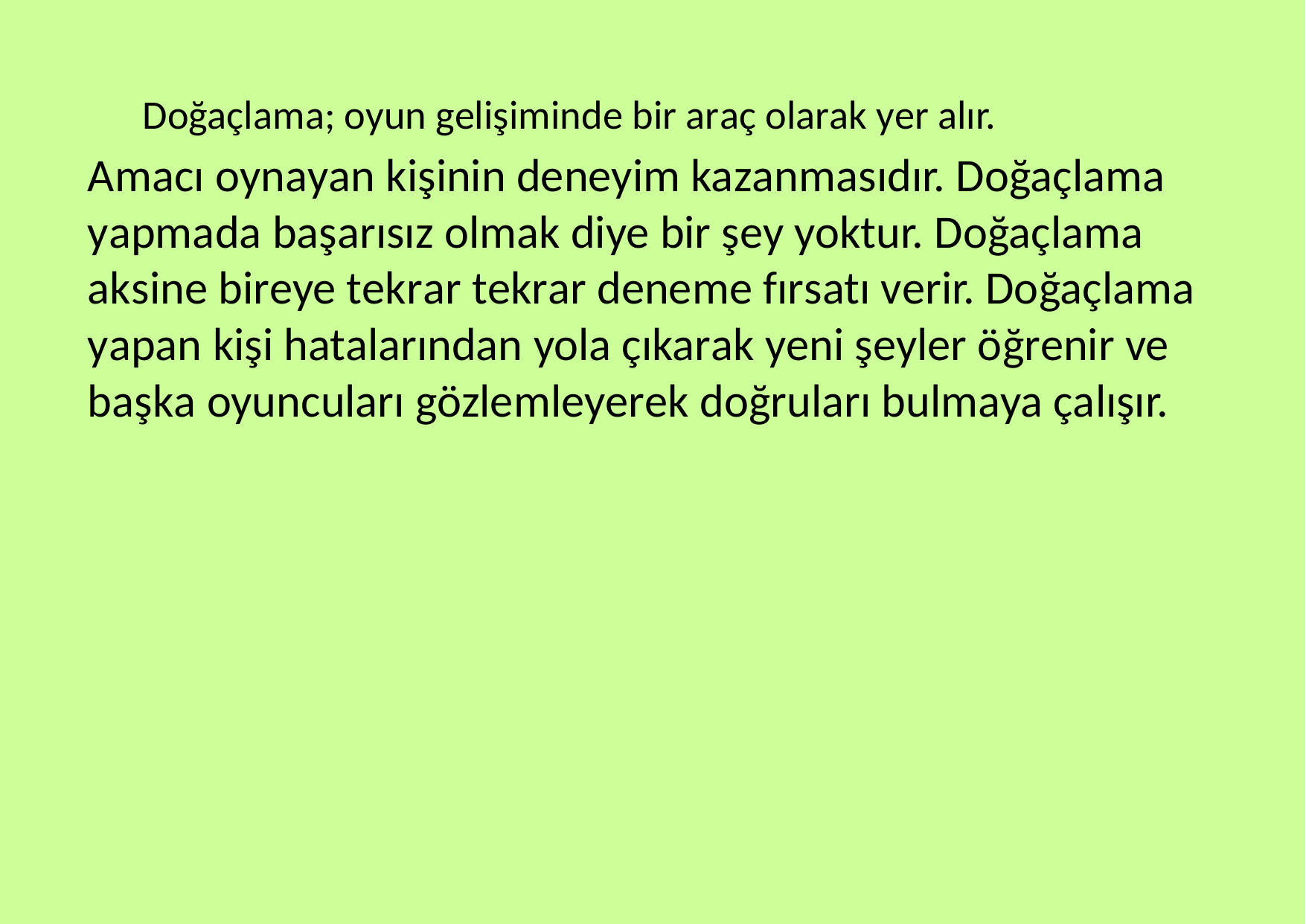

Doğaçlama; oyun gelişiminde bir araç olarak yer alır.
Amacı oynayan kişinin deneyim kazanmasıdır. Doğaçlama yapmada başarısız olmak diye bir şey yoktur. Doğaçlama aksine bireye tekrar tekrar deneme fırsatı verir. Doğaçlama yapan kişi hatalarından yola çıkarak yeni şeyler öğrenir ve başka oyuncuları gözlemleyerek doğruları bulmaya çalışır.